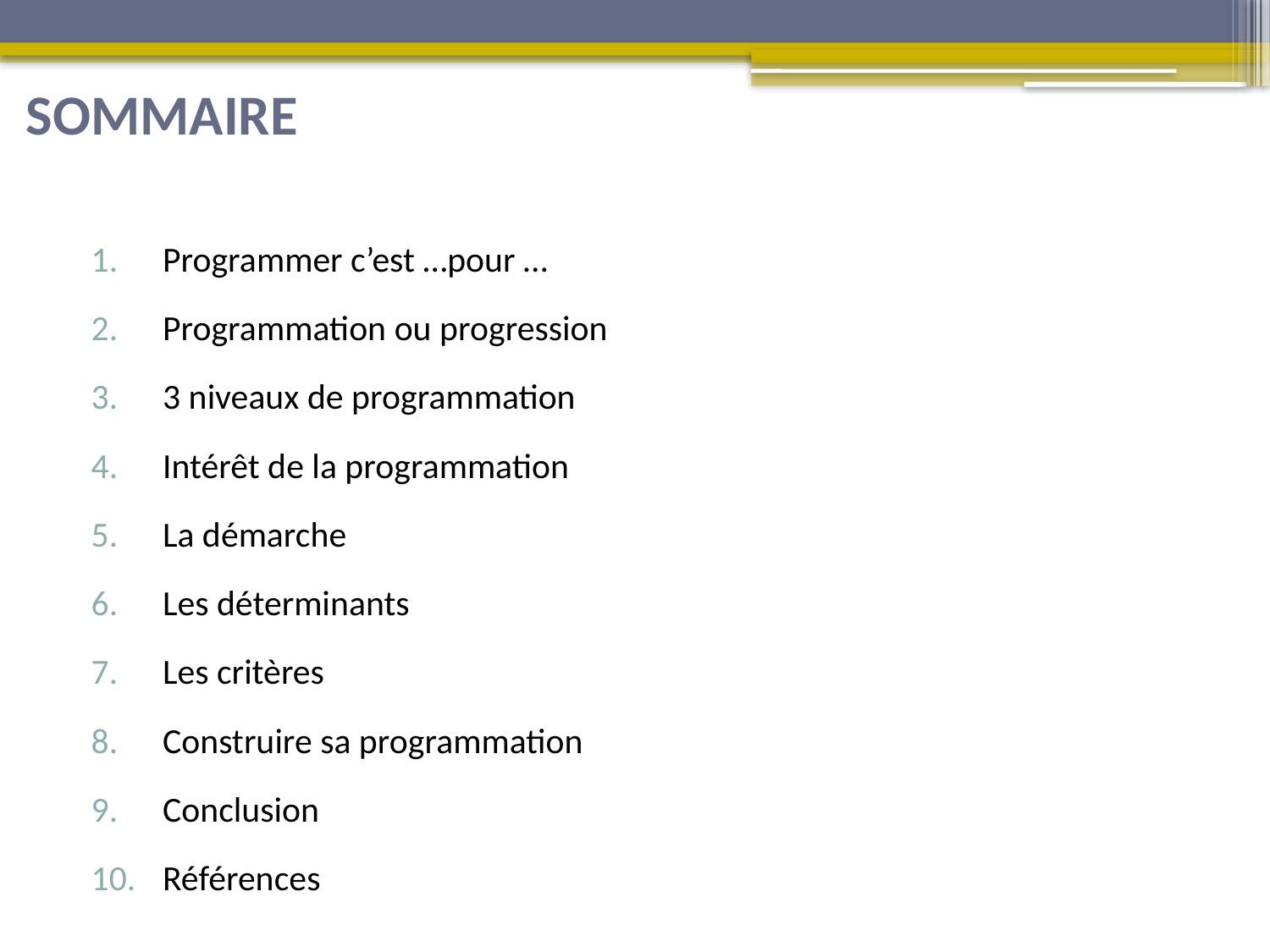

# SOMMAIRE
Programmer c’est …pour …
Programmation ou progression
3 niveaux de programmation
Intérêt de la programmation
La démarche
Les déterminants
Les critères
Construire sa programmation
Conclusion
Références